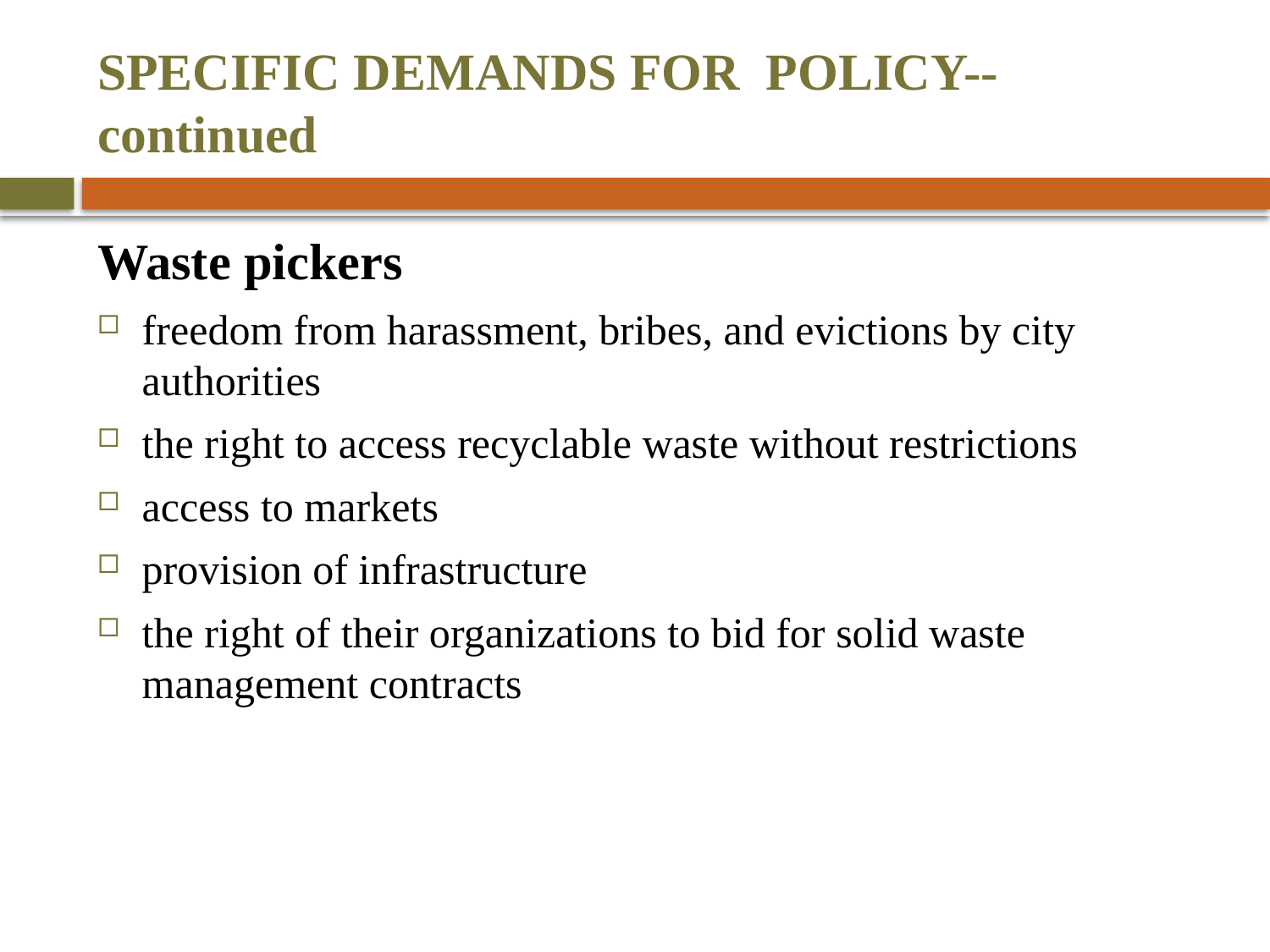

# SPECIFIC DEMANDS FOR  POLICY--continued
Waste pickers
freedom from harassment, bribes, and evictions by city authorities
the right to access recyclable waste without restrictions
access to markets
provision of infrastructure
the right of their organizations to bid for solid waste management contracts